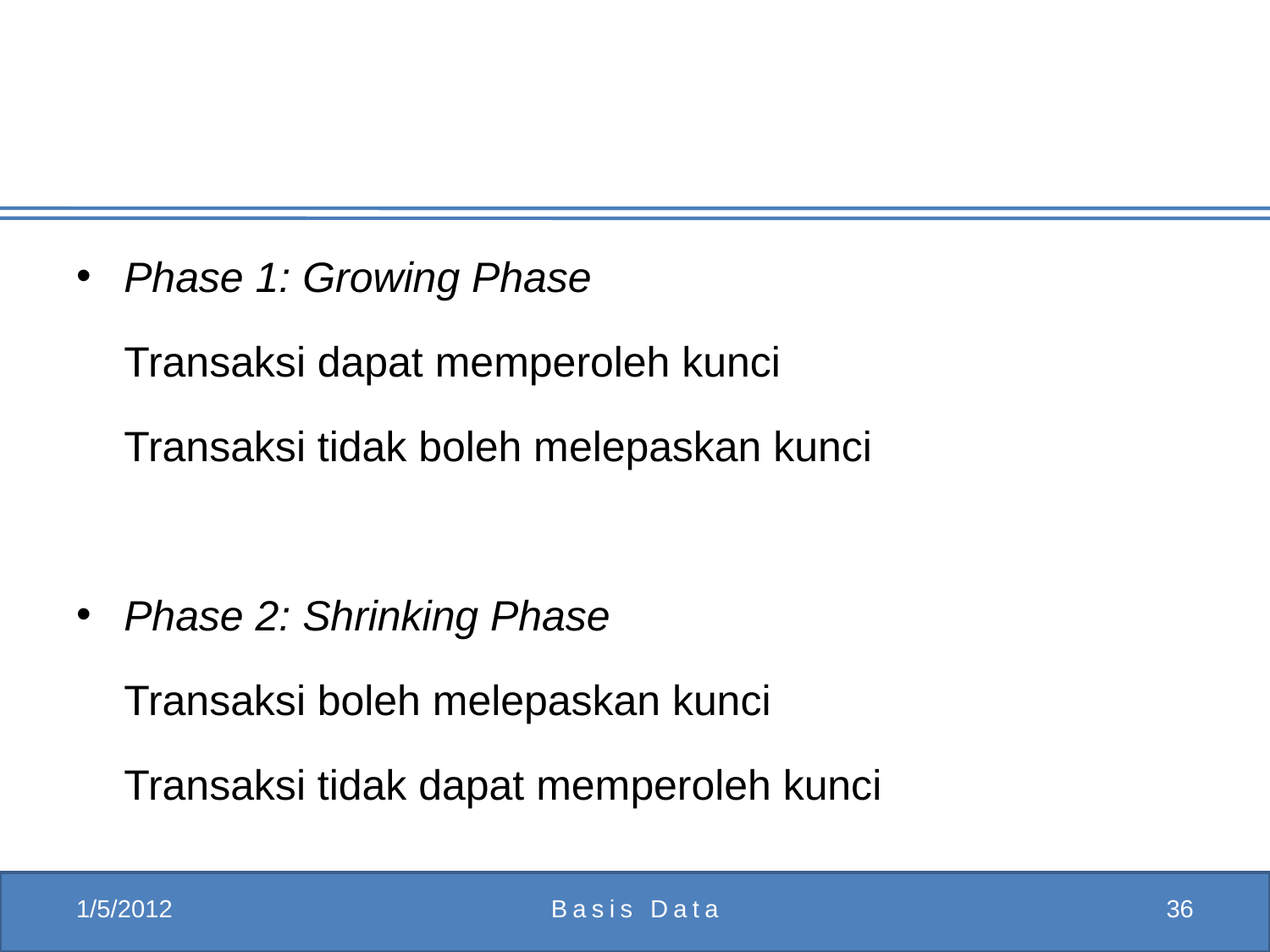

#
Phase 1: Growing Phase
	Transaksi dapat memperoleh kunci
	Transaksi tidak boleh melepaskan kunci

Phase 2: Shrinking Phase
	Transaksi boleh melepaskan kunci
	Transaksi tidak dapat memperoleh kunci

1/5/2012
Basis Data
36